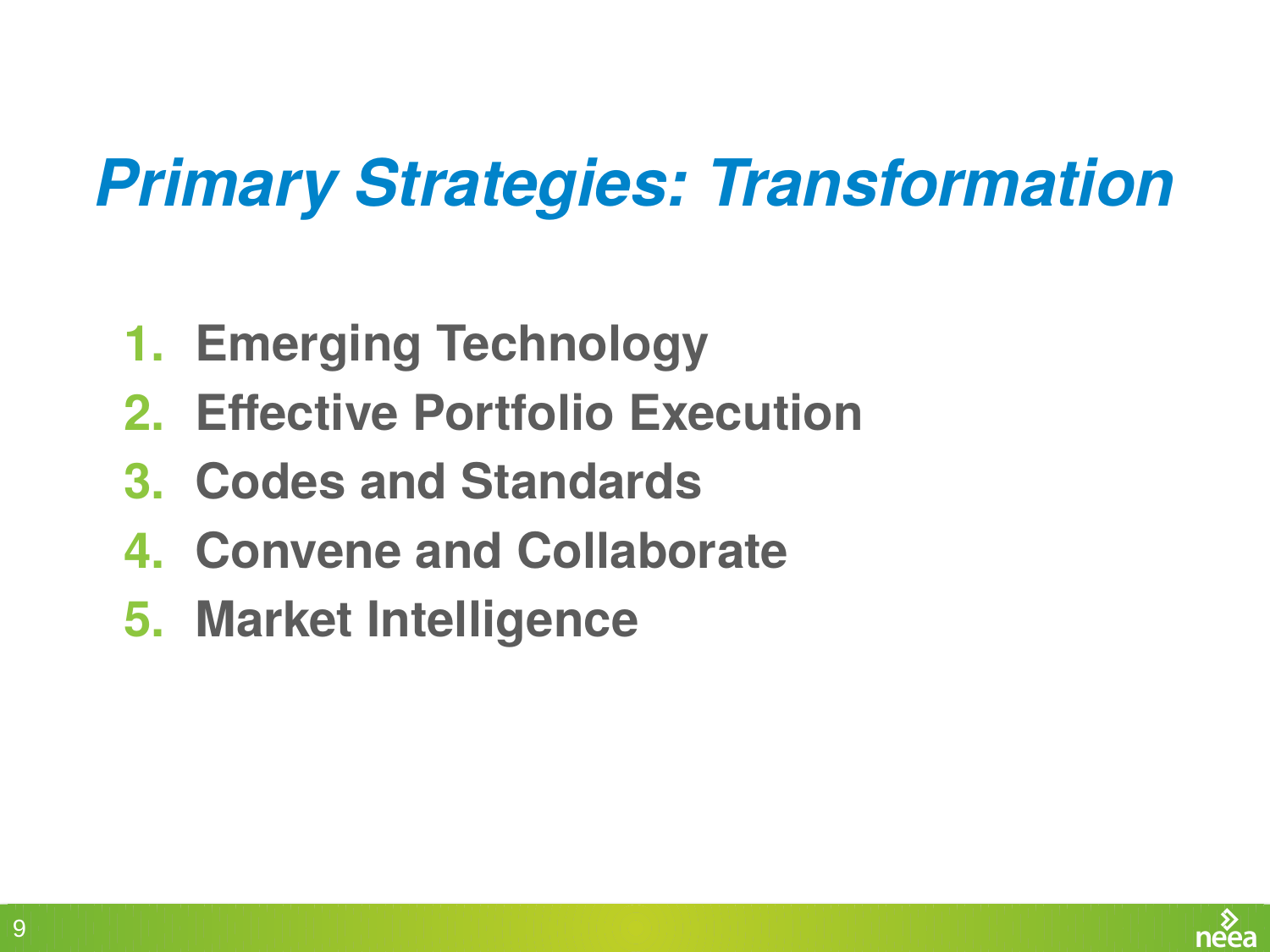

# Primary Strategies: Transformation
Emerging Technology
Effective Portfolio Execution
Codes and Standards
Convene and Collaborate
Market Intelligence